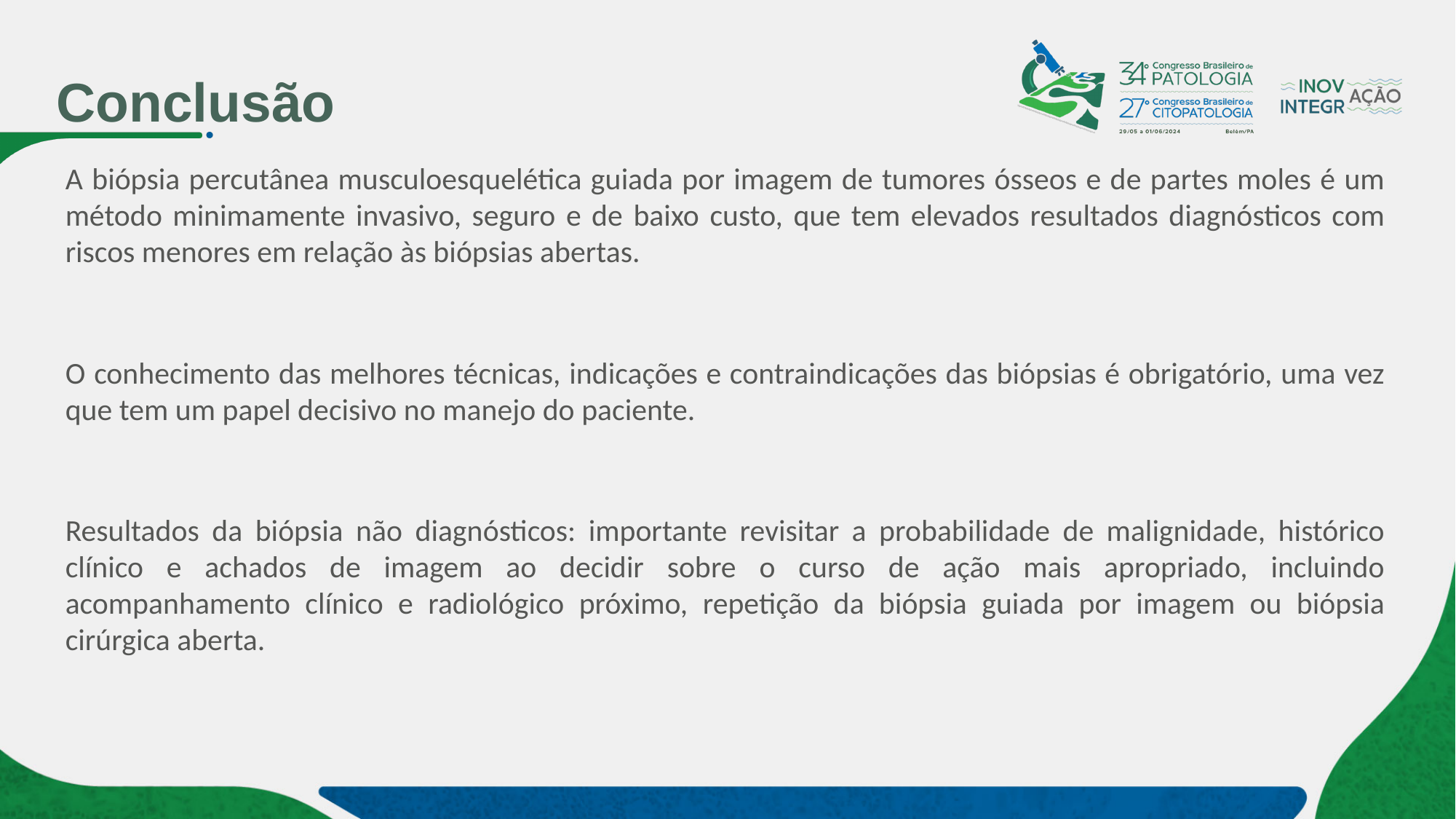

# Conclusão
A biópsia percutânea musculoesquelética guiada por imagem de tumores ósseos e de partes moles é um método minimamente invasivo, seguro e de baixo custo, que tem elevados resultados diagnósticos com riscos menores em relação às biópsias abertas.

O conhecimento das melhores técnicas, indicações e contraindicações das biópsias é obrigatório, uma vez que tem um papel decisivo no manejo do paciente.

Resultados da biópsia não diagnósticos: importante revisitar a probabilidade de malignidade, histórico clínico e achados de imagem ao decidir sobre o curso de ação mais apropriado, incluindo acompanhamento clínico e radiológico próximo, repetição da biópsia guiada por imagem ou biópsia cirúrgica aberta.